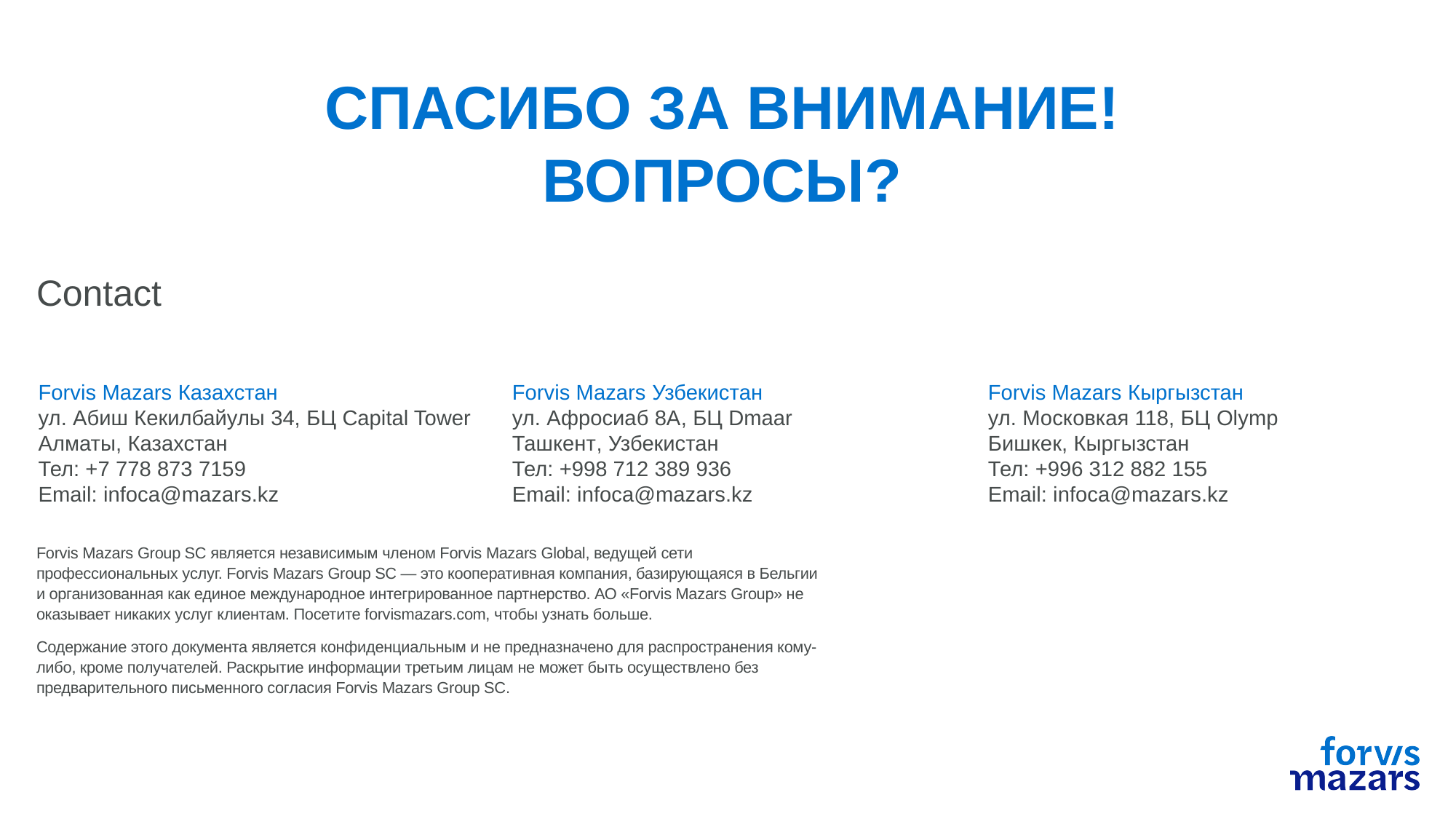

Спасибо за внимание!
Вопросы?
Forvis Mazars Казахстан
ул. Абиш Кекилбайулы 34, БЦ Capital Tower
Алматы, Казахстан
Тел: +7 778 873 7159
Email: infoca@mazars.kz

Forvis Mazars Узбекистан
ул. Афросиаб 8А, БЦ Dmaar
Ташкент, Узбекистан
Тел: +998 712 389 936
Email: infoca@mazars.kz
Forvis Mazars Кыргызстан
ул. Московкая 118, БЦ Olymp
Бишкек, Кыргызстан
Тел: +996 312 882 155
Email: infoca@mazars.kz